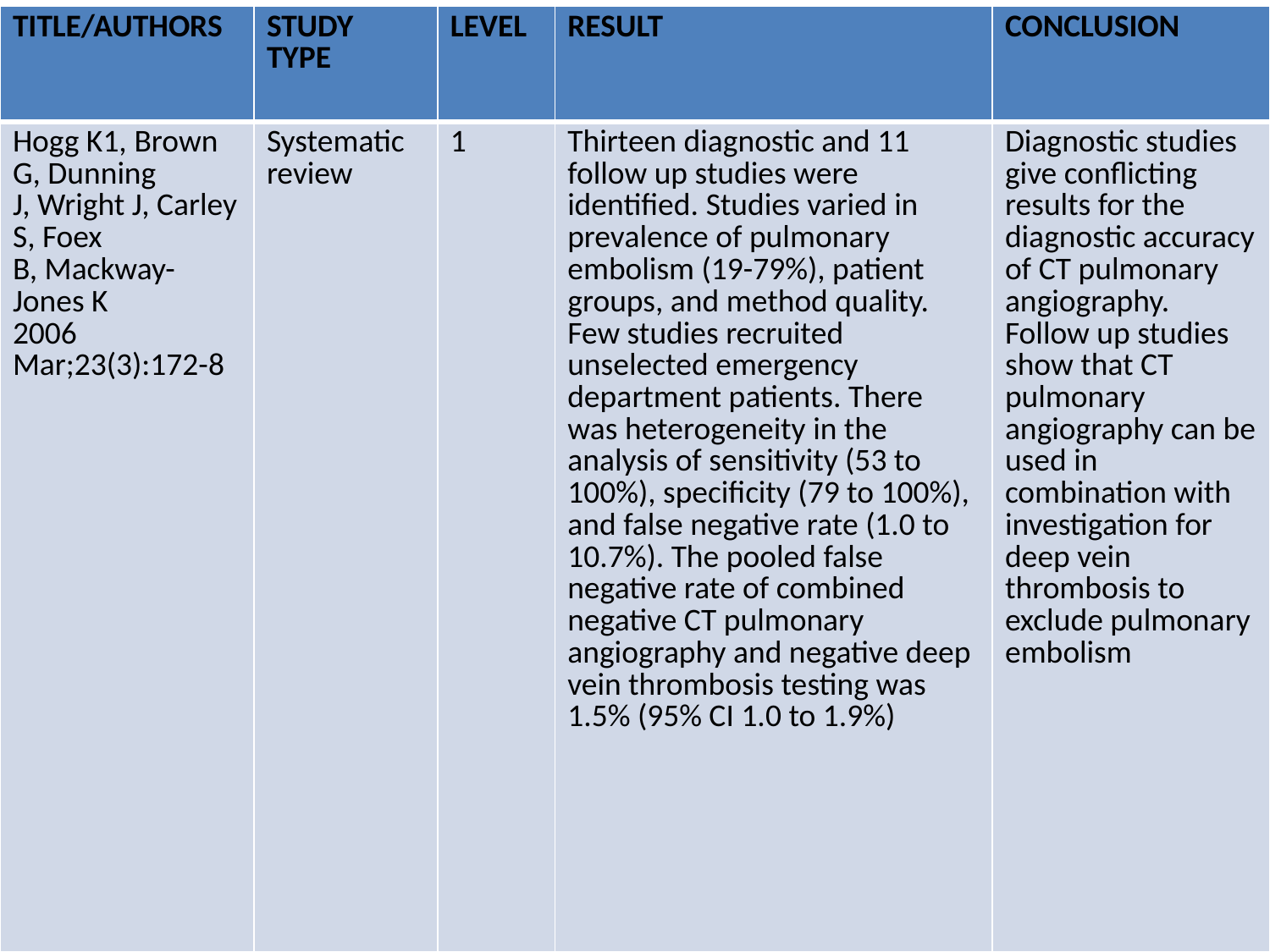

| TITLE/AUTHORS | STUDY TYPE | LEVEL | RESULT | CONCLUSION |
| --- | --- | --- | --- | --- |
| Hogg K1, Brown G, Dunning J, Wright J, Carley S, Foex B, Mackway-Jones K 2006 Mar;23(3):172-8 | Systematic review | 1 | Thirteen diagnostic and 11 follow up studies were identified. Studies varied in prevalence of pulmonary embolism (19-79%), patient groups, and method quality. Few studies recruited unselected emergency department patients. There was heterogeneity in the analysis of sensitivity (53 to 100%), specificity (79 to 100%), and false negative rate (1.0 to 10.7%). The pooled false negative rate of combined negative CT pulmonary angiography and negative deep vein thrombosis testing was 1.5% (95% CI 1.0 to 1.9%) | Diagnostic studies give conflicting results for the diagnostic accuracy of CT pulmonary angiography. Follow up studies show that CT pulmonary angiography can be used in combination with investigation for deep vein thrombosis to exclude pulmonary embolism |